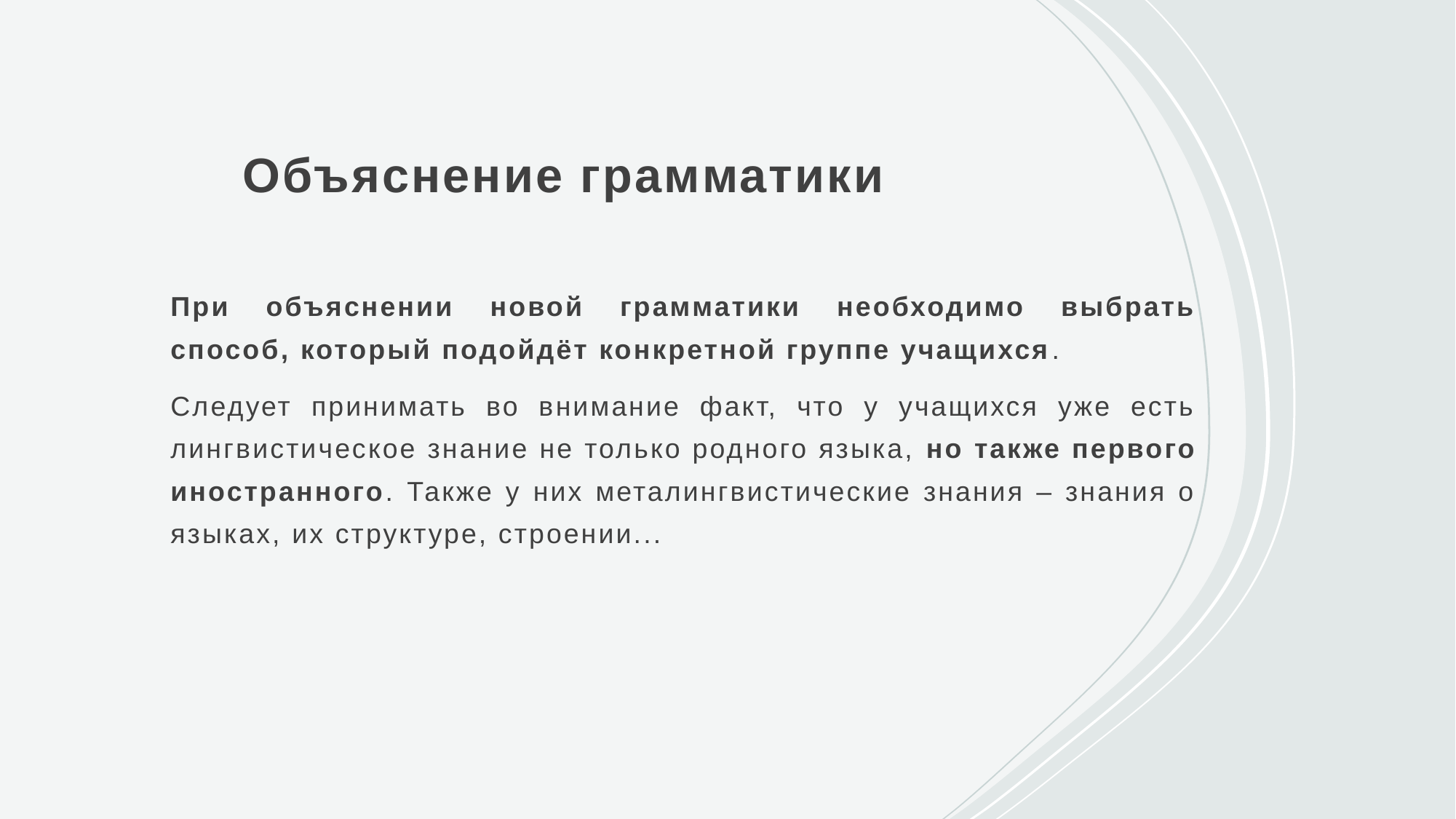

# Объяснение грамматики
При объяснении новой грамматики необходимо выбрать способ, который подойдёт конкретной группе учащихся.
Следует принимать во внимание факт, что у учащихся уже есть лингвистическое знание не только родного языка, но также первого иностранного. Также у них металингвистические знания – знания о языках, их структуре, строении...